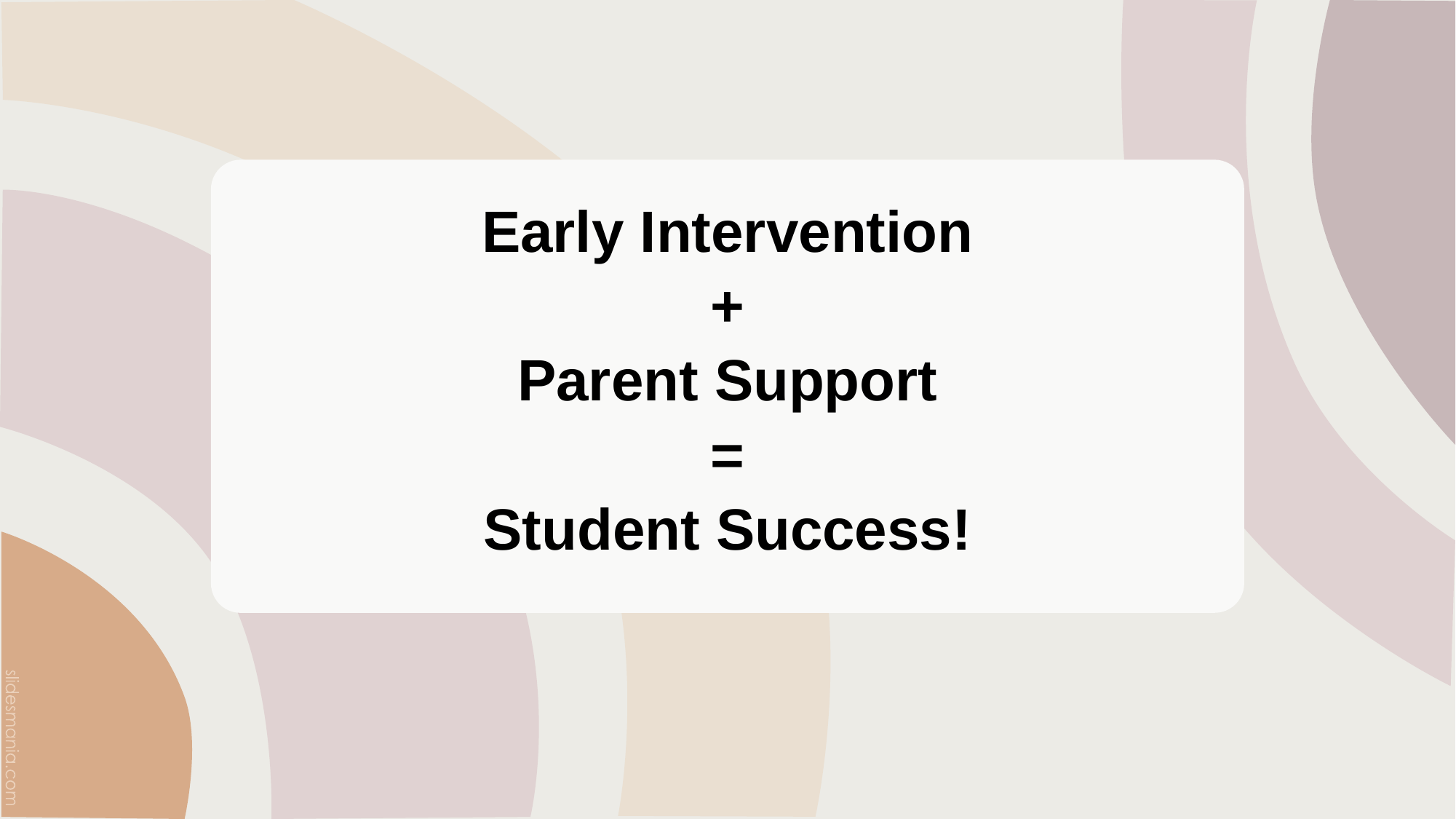

# Early Intervention
+
Parent Support
=
Student Success!